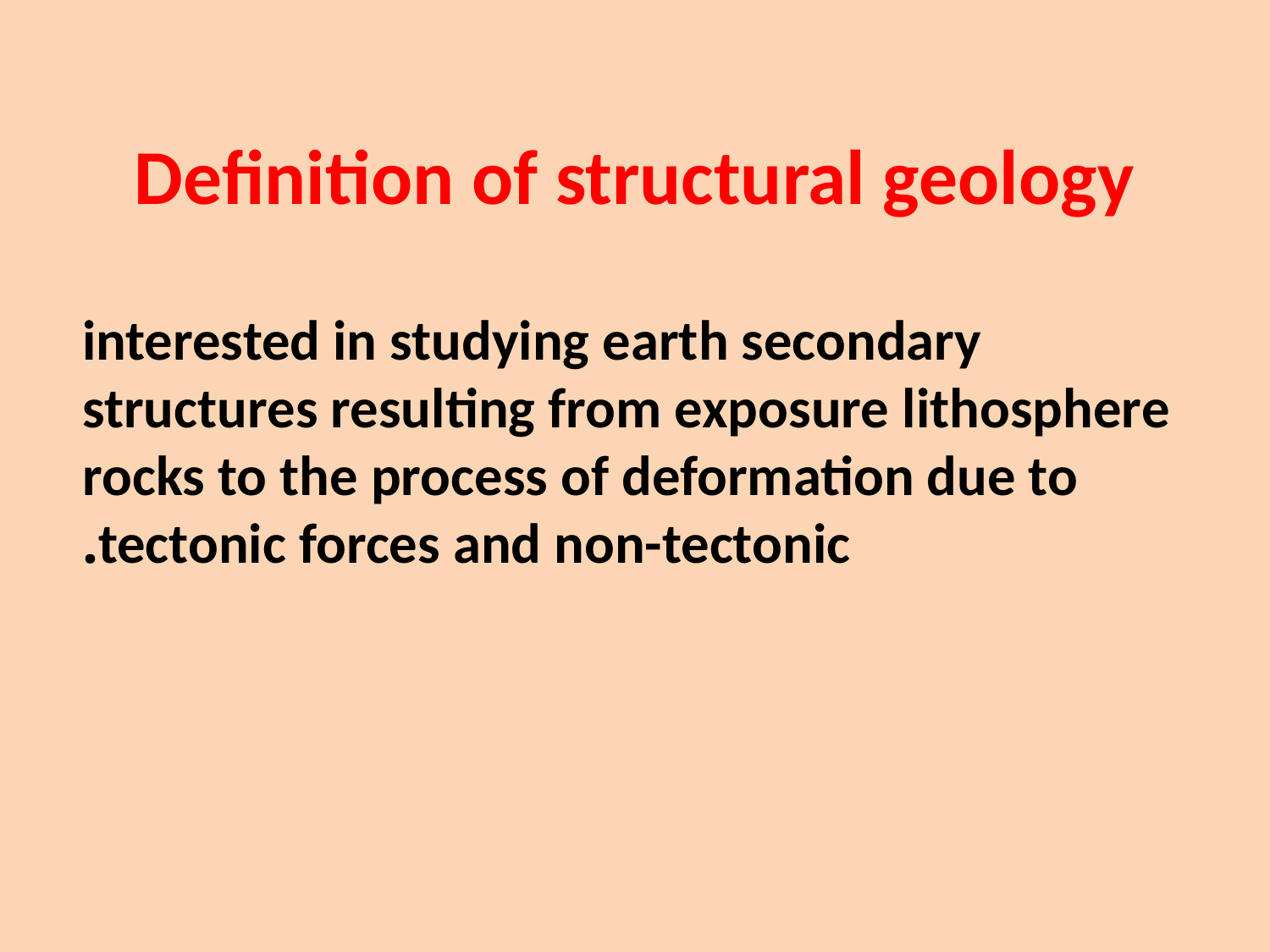

# Definition of structural geology
interested in studying earth secondary structures resulting from exposure lithosphere rocks to the process of deformation due to tectonic forces and non-tectonic.